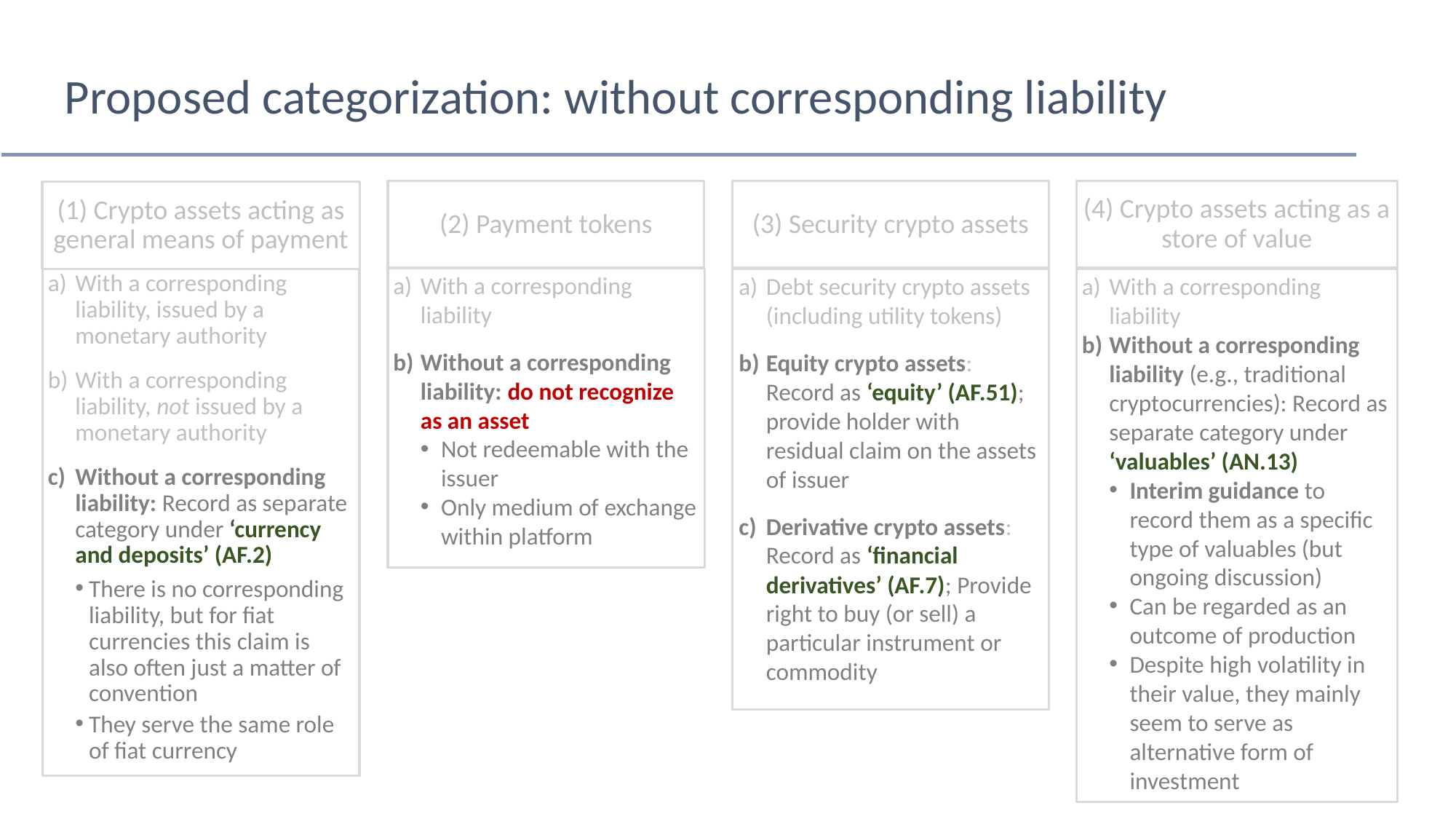

# Proposed categorization: without corresponding liability
(2) Payment tokens
(3) Security crypto assets
(4) Crypto assets acting as a store of value
(1) Crypto assets acting as general means of payment
With a corresponding liability
Without a corresponding liability: do not recognize as an asset
Not redeemable with the issuer
Only medium of exchange within platform
With a corresponding liability, issued by a monetary authority
With a corresponding liability, not issued by a monetary authority
Without a corresponding liability: Record as separate category under ‘currency and deposits’ (AF.2)
There is no corresponding liability, but for fiat currencies this claim is also often just a matter of convention
They serve the same role of fiat currency
With a corresponding liability
Without a corresponding liability (e.g., traditional cryptocurrencies): Record as separate category under ‘valuables’ (AN.13)
Interim guidance to record them as a specific type of valuables (but ongoing discussion)
Can be regarded as an outcome of production
Despite high volatility in their value, they mainly seem to serve as alternative form of investment
Debt security crypto assets (including utility tokens)
Equity crypto assets: Record as ‘equity’ (AF.51); provide holder with residual claim on the assets of issuer
Derivative crypto assets: Record as ‘financial derivatives’ (AF.7); Provide right to buy (or sell) a particular instrument or commodity